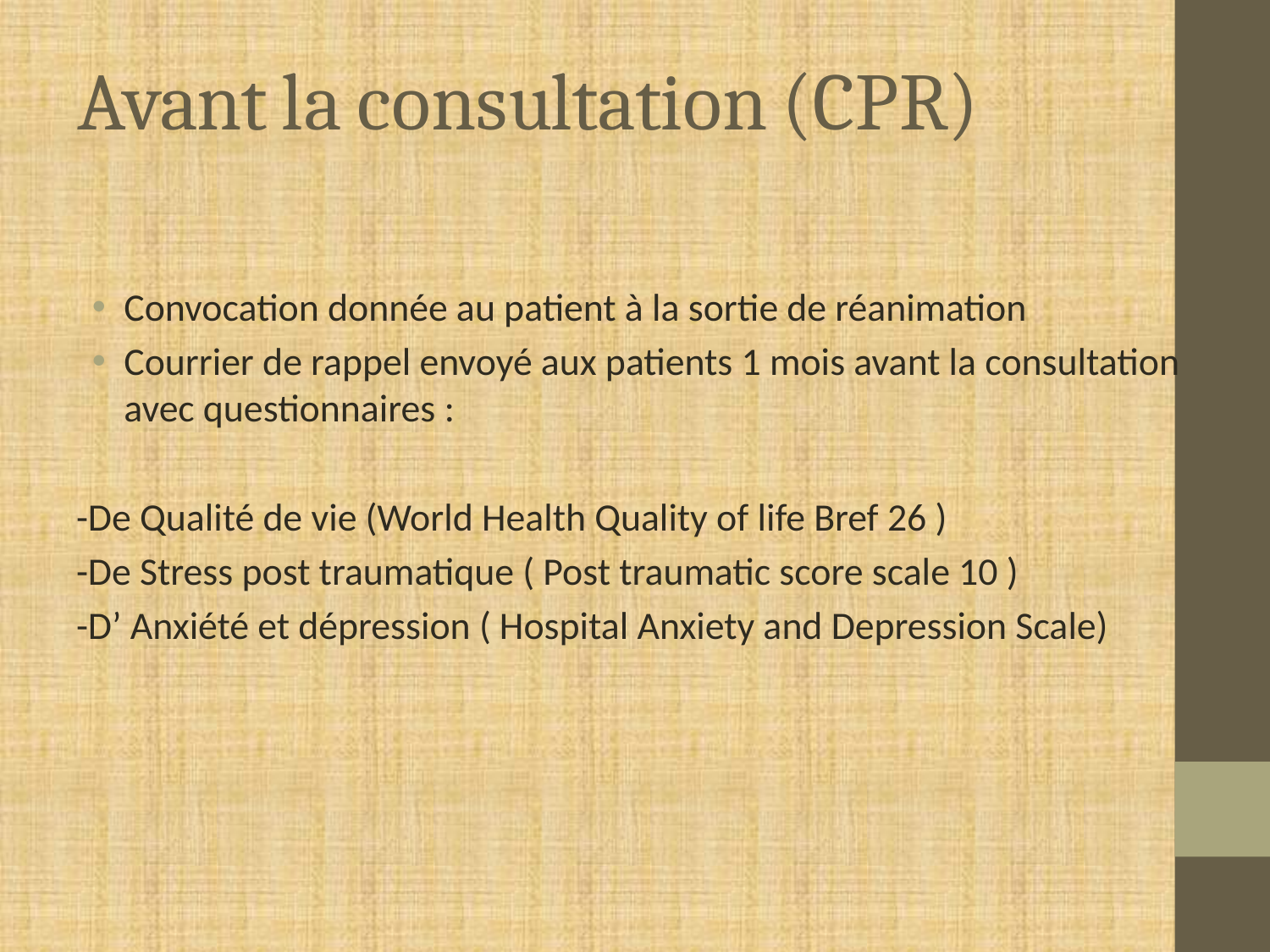

# Avant la consultation (CPR)

Convocation donnée au patient à la sortie de réanimation
Courrier de rappel envoyé aux patients 1 mois avant la consultation avec questionnaires :

-De Qualité de vie (World Health Quality of life Bref 26 )
-De Stress post traumatique ( Post traumatic score scale 10 )
-D’ Anxiété et dépression ( Hospital Anxiety and Depression Scale)